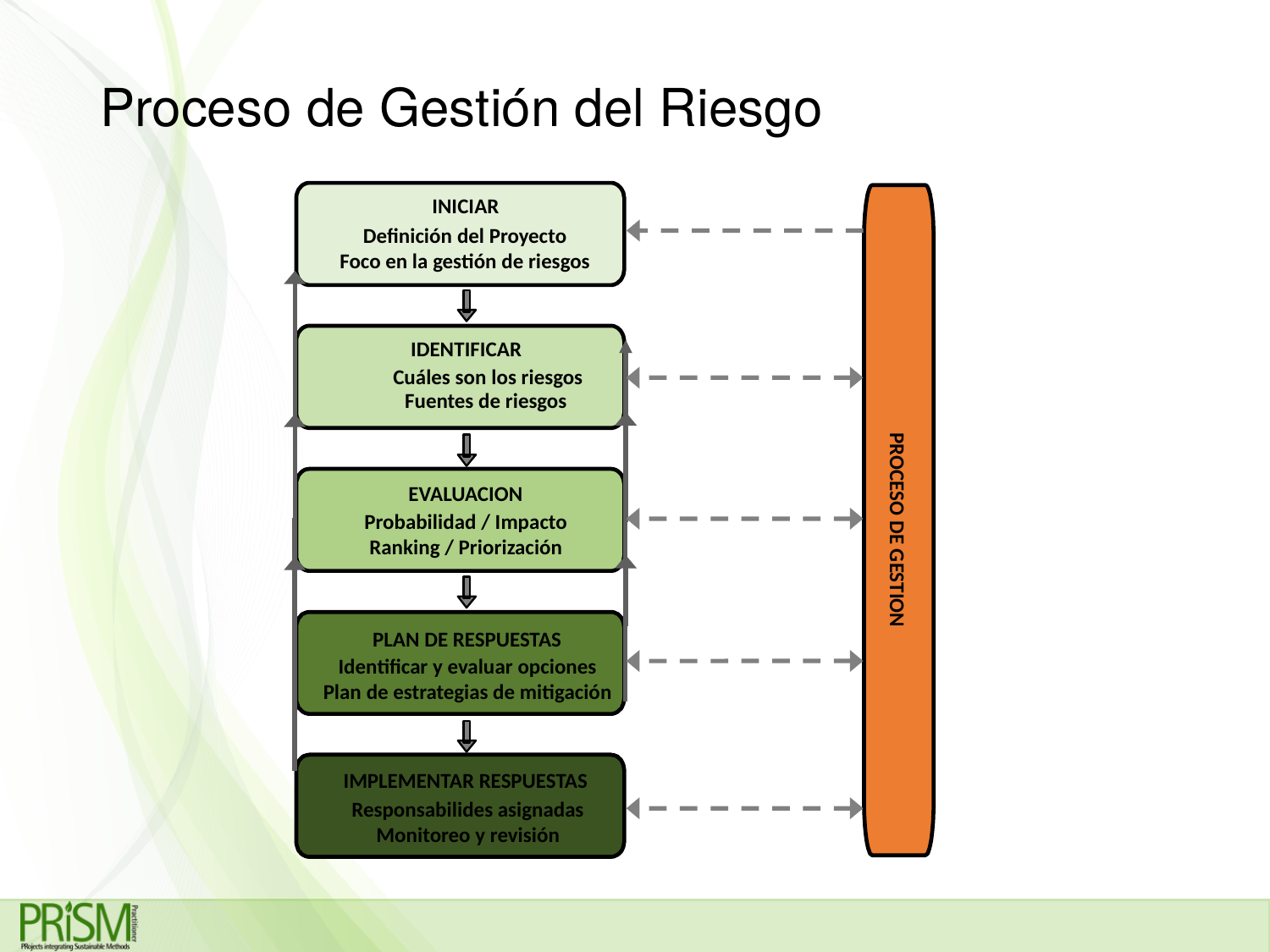

# Proceso de Gestión del Riesgo

INICIAR
Definición del Proyecto
Foco en la gestión de riesgos

IDENTIFICAR
Cuáles son los riesgos

Fuentes de riesgos

EVALUACION
Probabilidad / Impacto
Ranking / Priorización
PROCESO DE GESTION

PLAN DE RESPUESTAS
Identificar y evaluar opciones
Plan de estrategias de mitigación

IMPLEMENTAR RESPUESTAS
Responsabilides asignadas
Monitoreo y revisión